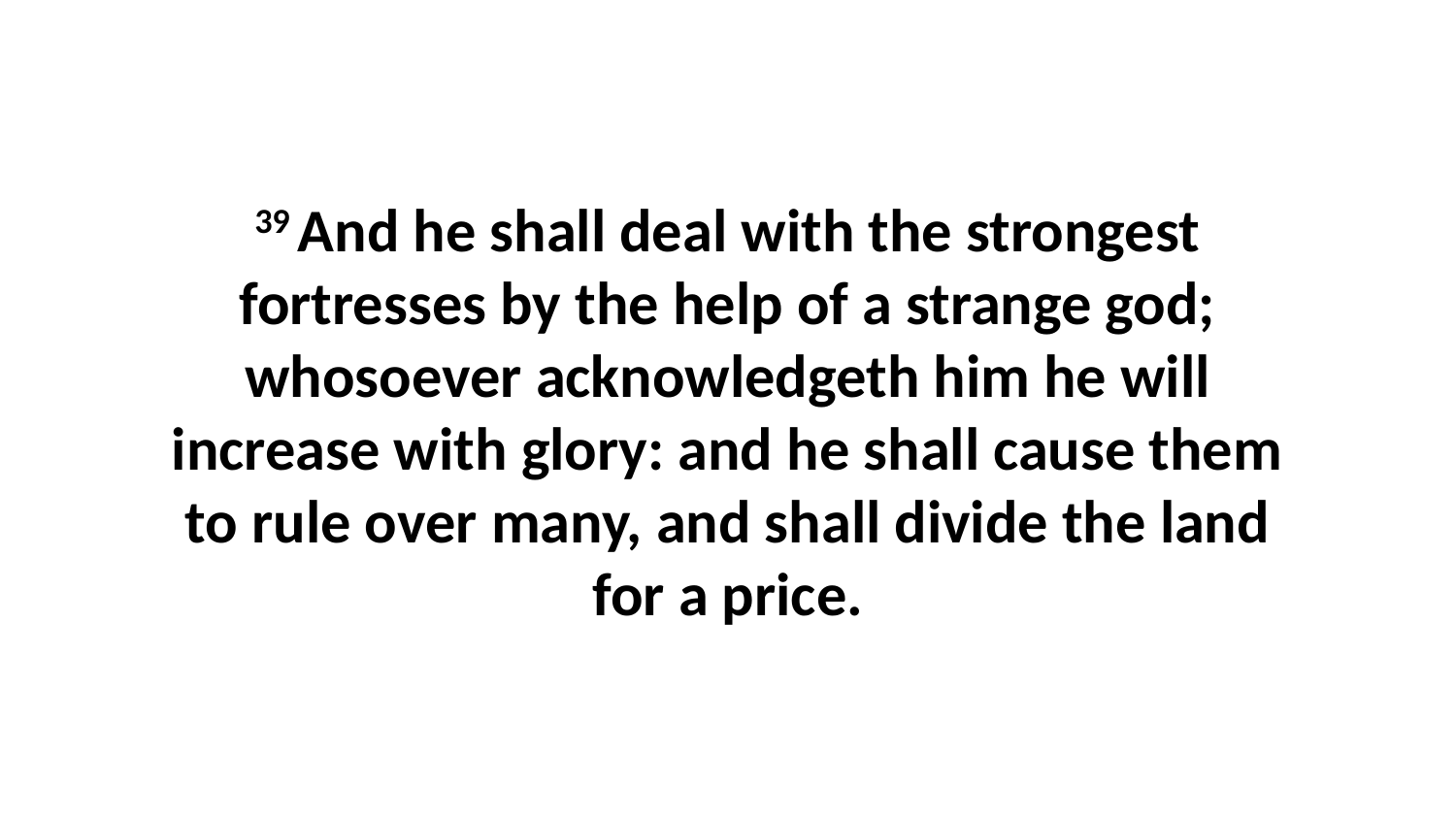

39 And he shall deal with the strongest fortresses by the help of a strange god; whosoever acknowledgeth him he will increase with glory: and he shall cause them to rule over many, and shall divide the land for a price.